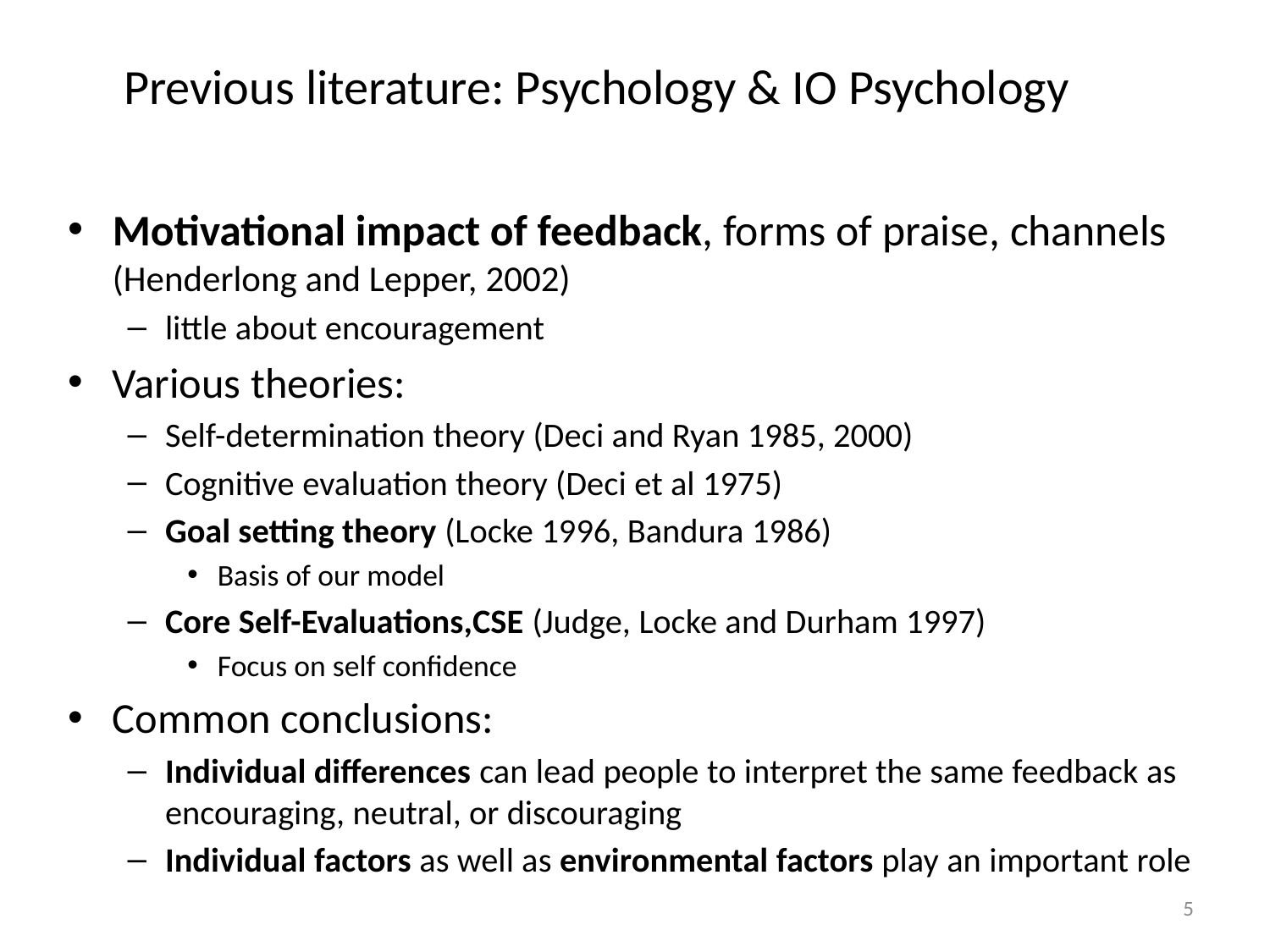

# Previous literature: Psychology & IO Psychology
Motivational impact of feedback, forms of praise, channels (Henderlong and Lepper, 2002)
little about encouragement
Various theories:
Self-determination theory (Deci and Ryan 1985, 2000)
Cognitive evaluation theory (Deci et al 1975)
Goal setting theory (Locke 1996, Bandura 1986)
Basis of our model
Core Self-Evaluations,CSE (Judge, Locke and Durham 1997)
Focus on self confidence
Common conclusions:
Individual differences can lead people to interpret the same feedback as encouraging, neutral, or discouraging
Individual factors as well as environmental factors play an important role
5